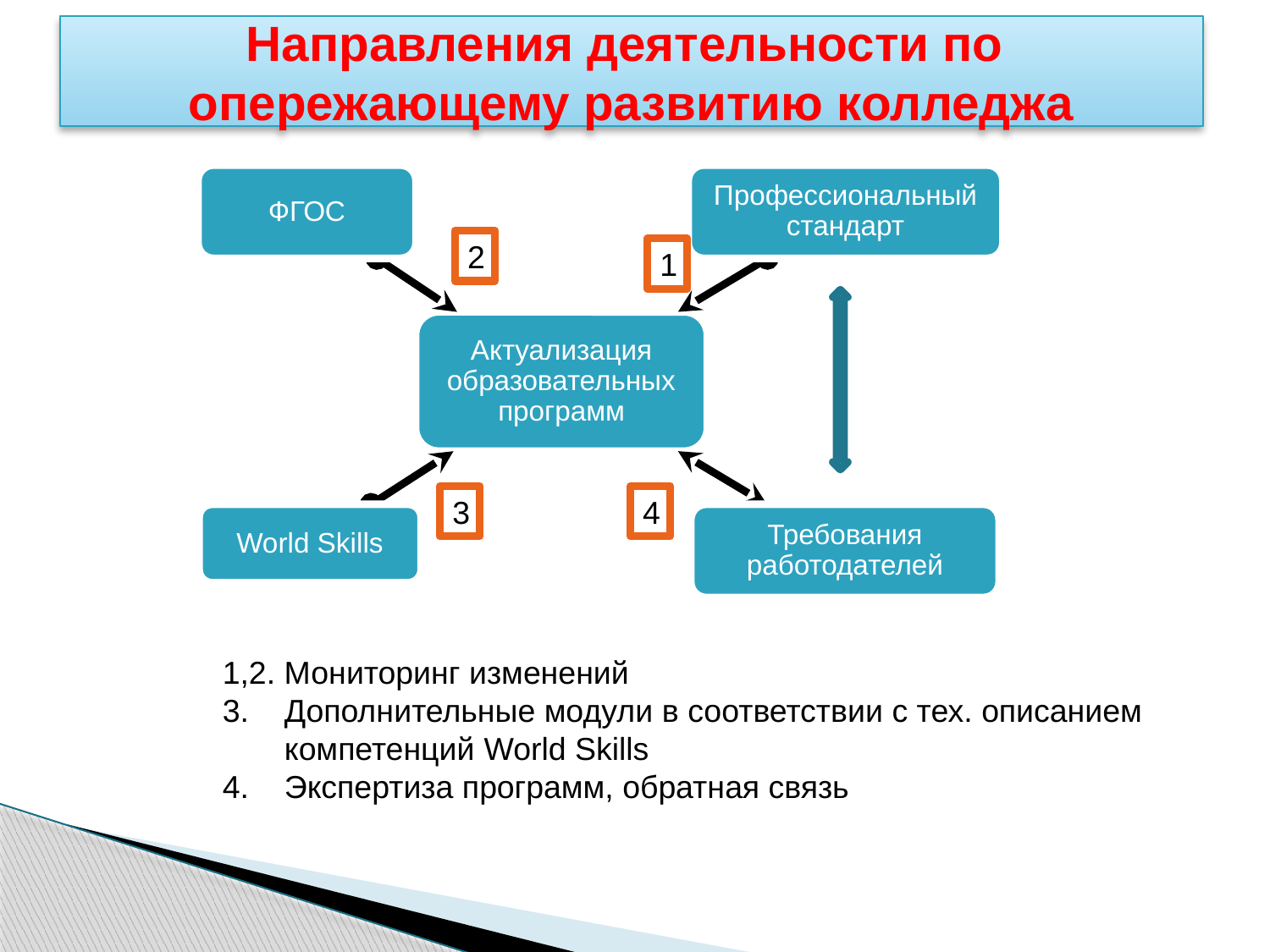

# Направления деятельности по опережающему развитию колледжа
Актуализация образовательных программ
ФГОС
Профессиональный стандарт
Требования работодателей
World Skills
2
1

3
4
1,2. Мониторинг изменений
3.    Дополнительные модули в соответствии с тех. описанием
       компетенций World Skills
4.    Экспертиза программ, обратная связь